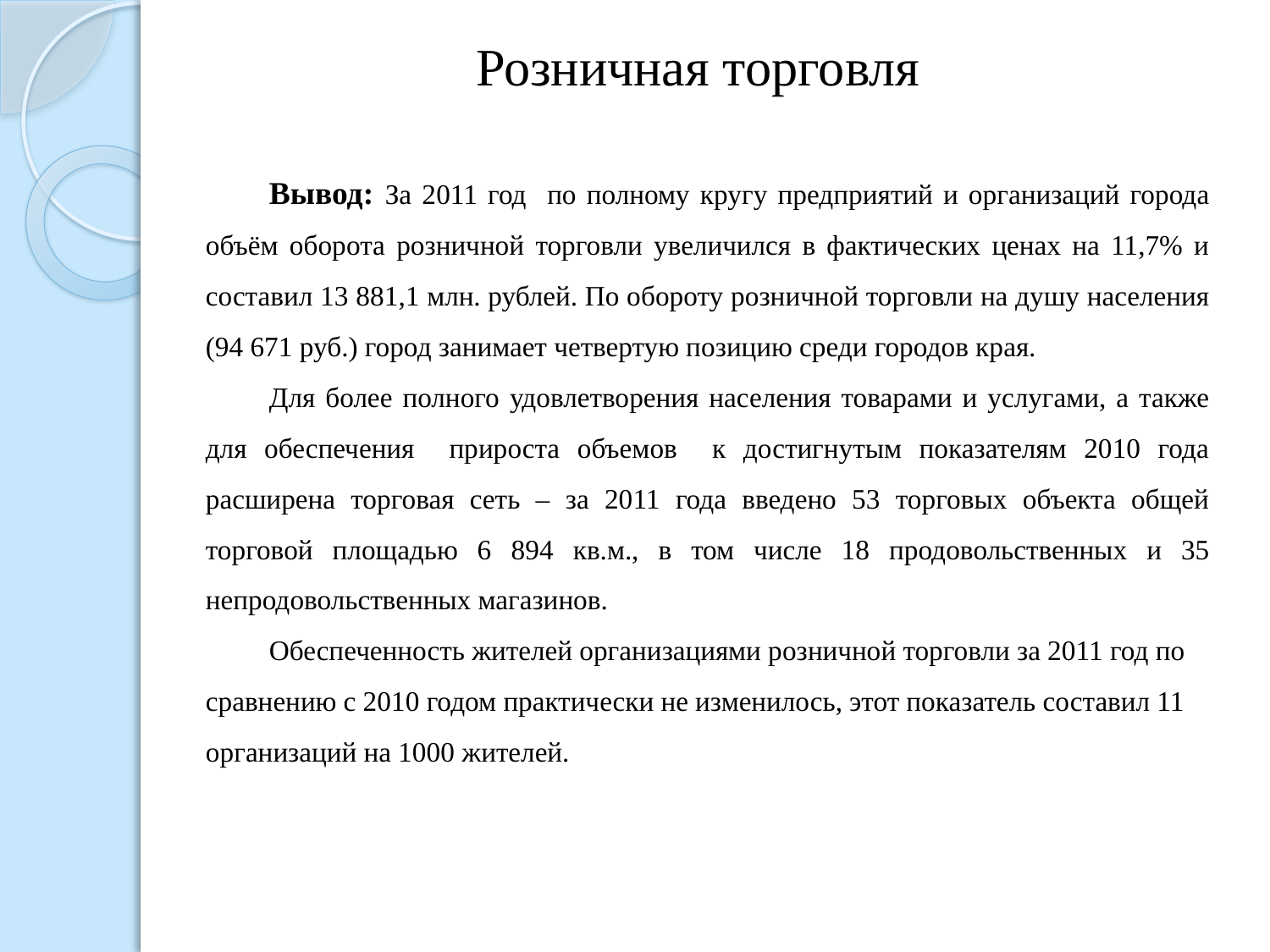

Розничная торговля
Вывод: За 2011 год  по полному кругу предприятий и организаций города объём оборота розничной торговли увеличился в фактических ценах на 11,7% и составил 13 881,1 млн. рублей. По обороту розничной торговли на душу населения (94 671 руб.) город занимает четвертую позицию среди городов края.
Для более полного удовлетворения населения товарами и услугами, а также для обеспечения  прироста объемов  к достигнутым показателям 2010 года расширена торговая сеть – за 2011 года введено 53 торговых объекта общей торговой площадью 6 894 кв.м., в том числе 18 продовольственных и 35 непродовольственных магазинов.
Обеспеченность жителей организациями розничной торговли за 2011 год по сравнению с 2010 годом практически не изменилось, этот показатель составил 11 организаций на 1000 жителей.